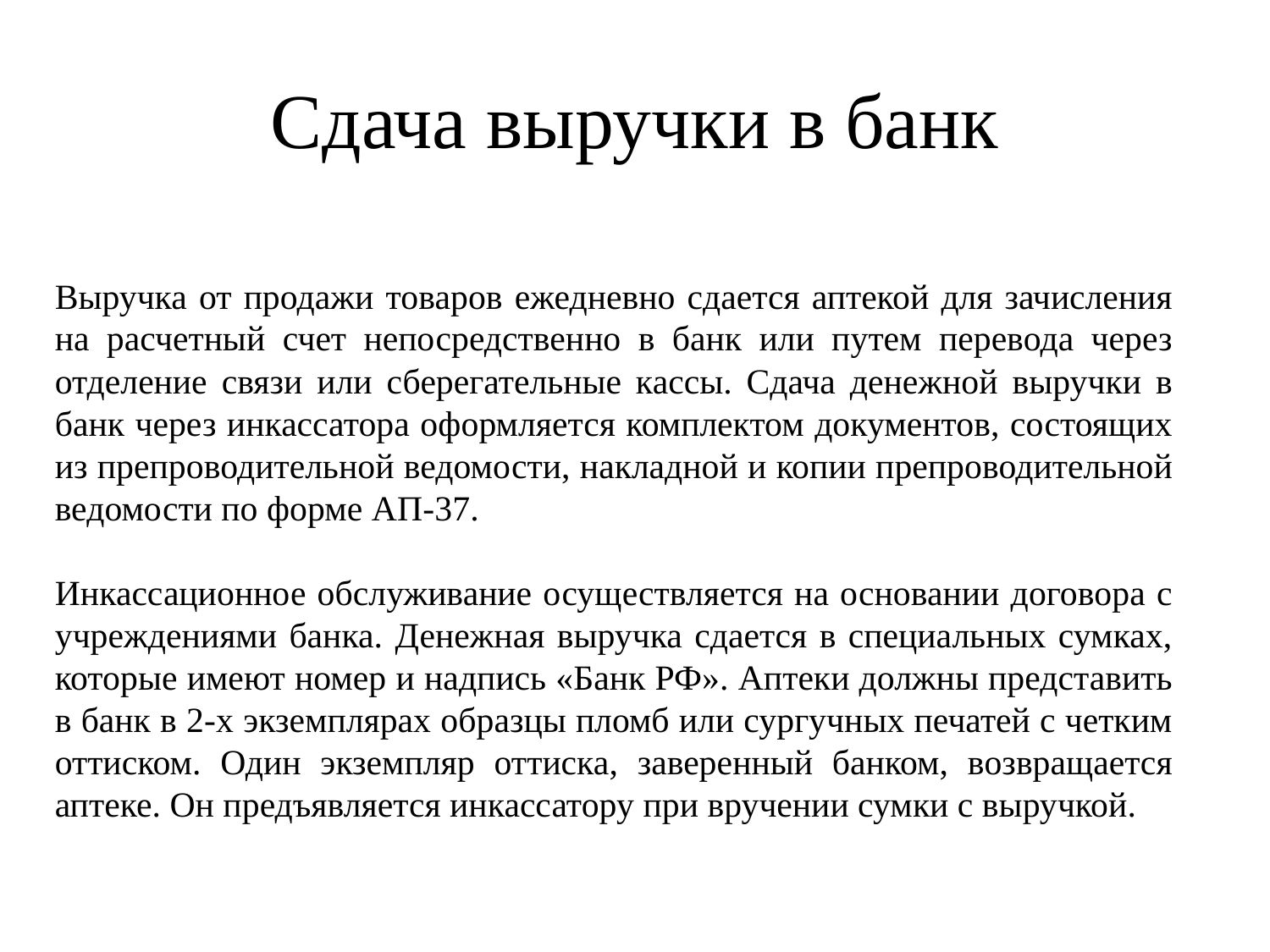

# Сдача выручки в банк
Выручка от продажи товаров ежедневно сдается аптекой для зачисления на расчетный счет непосредственно в банк или путем перевода через отделение связи или сберегательные кассы. Сдача денежной выручки в банк через инкассатора оформляется комплектом документов, состоящих из препроводительной ведомости, накладной и копии препроводительной ведомости по форме АП-37.

Инкассационное обслуживание осуществляется на основании договора с учреждениями банка. Денежная выручка сдается в специальных сумках, которые имеют номер и надпись «Банк РФ». Аптеки должны представить в банк в 2-х экземплярах образцы пломб или сургучных печатей с четким оттиском. Один экземпляр оттиска, заверенный банком, возвращается аптеке. Он предъявляется инкассатору при вручении сумки с выручкой.